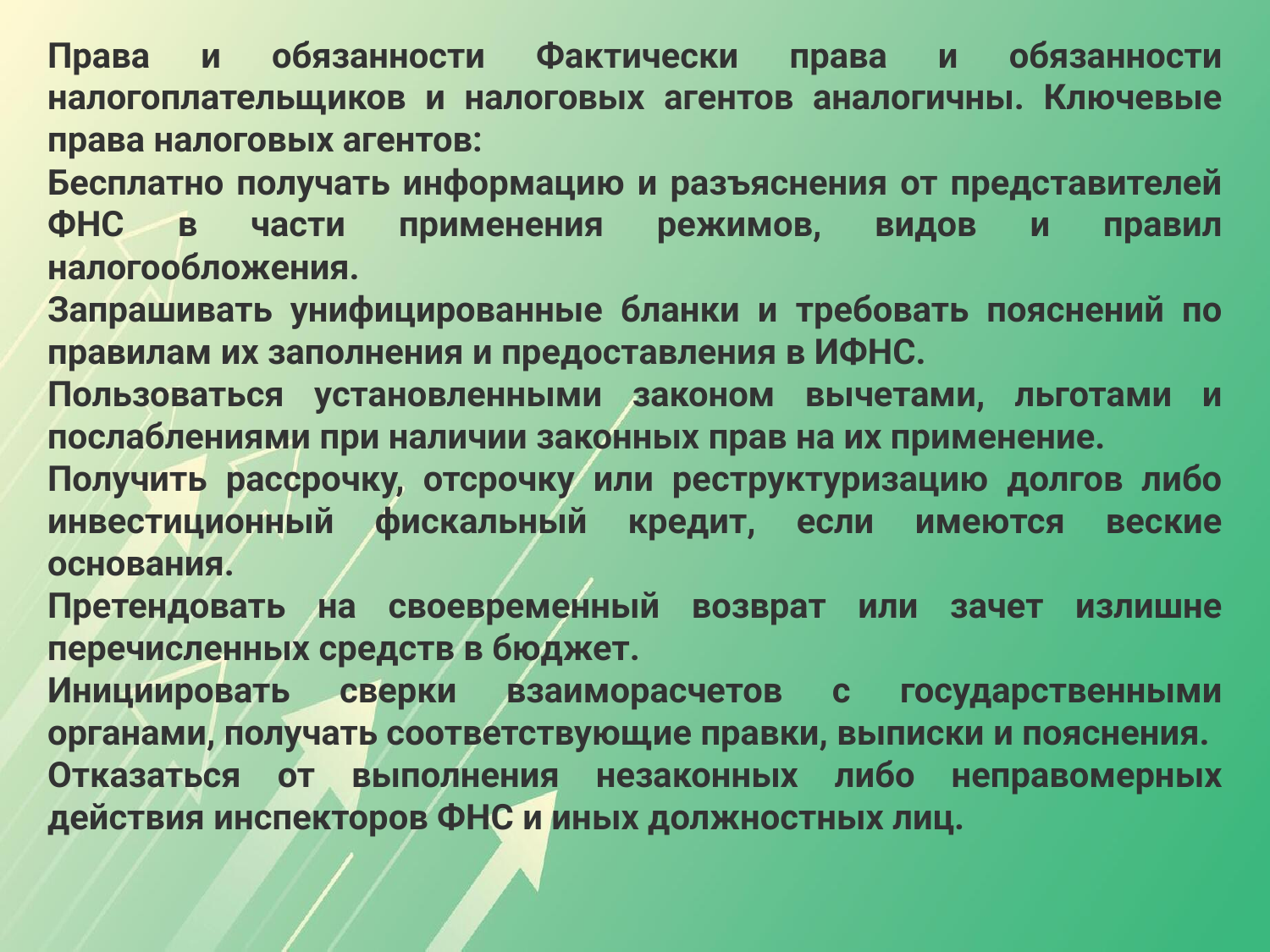

Права и обязанности Фактически права и обязанности налогоплательщиков и налоговых агентов аналогичны. Ключевые права налоговых агентов:
Бесплатно получать информацию и разъяснения от представителей ФНС в части применения режимов, видов и правил налогообложения.
Запрашивать унифицированные бланки и требовать пояснений по правилам их заполнения и предоставления в ИФНС.
Пользоваться установленными законом вычетами, льготами и послаблениями при наличии законных прав на их применение.
Получить рассрочку, отсрочку или реструктуризацию долгов либо инвестиционный фискальный кредит, если имеются веские основания.
Претендовать на своевременный возврат или зачет излишне перечисленных средств в бюджет.
Инициировать сверки взаиморасчетов с государственными органами, получать соответствующие правки, выписки и пояснения.
Отказаться от выполнения незаконных либо неправомерных действия инспекторов ФНС и иных должностных лиц.